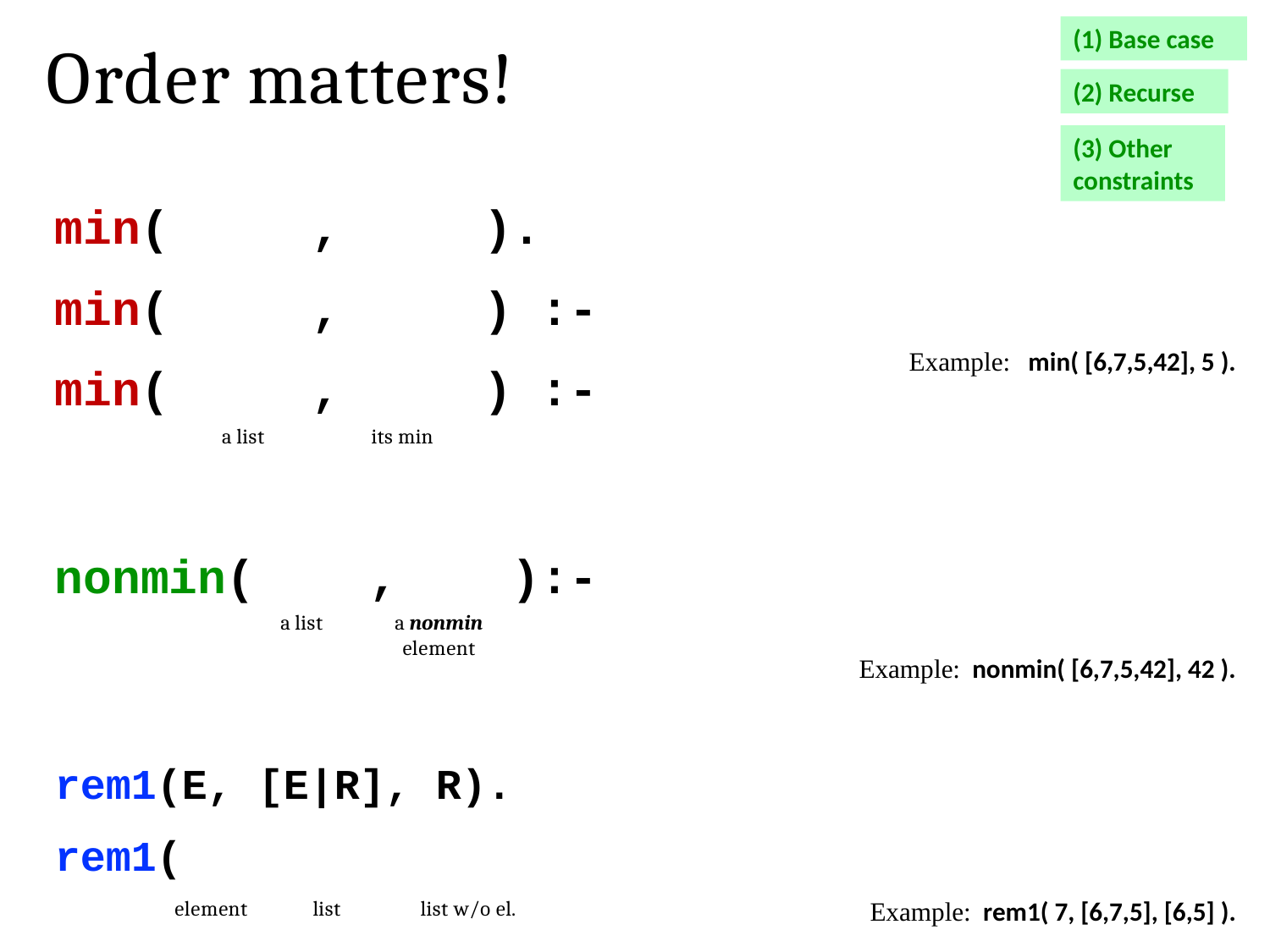

(1) Base case
Order matters!
(2) Recurse
(3) Other constraints
min(     ,     ).
min(     ,     ) :-
min(     ,     ) :-
Example:   min( [6,7,5,42], 5 ).
a list
its min
nonmin(    ,    ):-
a list
a nonmin element
Example:  nonmin( [6,7,5,42], 42 ).
rem1(E, [E|R], R).
rem1(
element
list
list w/o el.
Example:  rem1( 7, [6,7,5], [6,5] ).